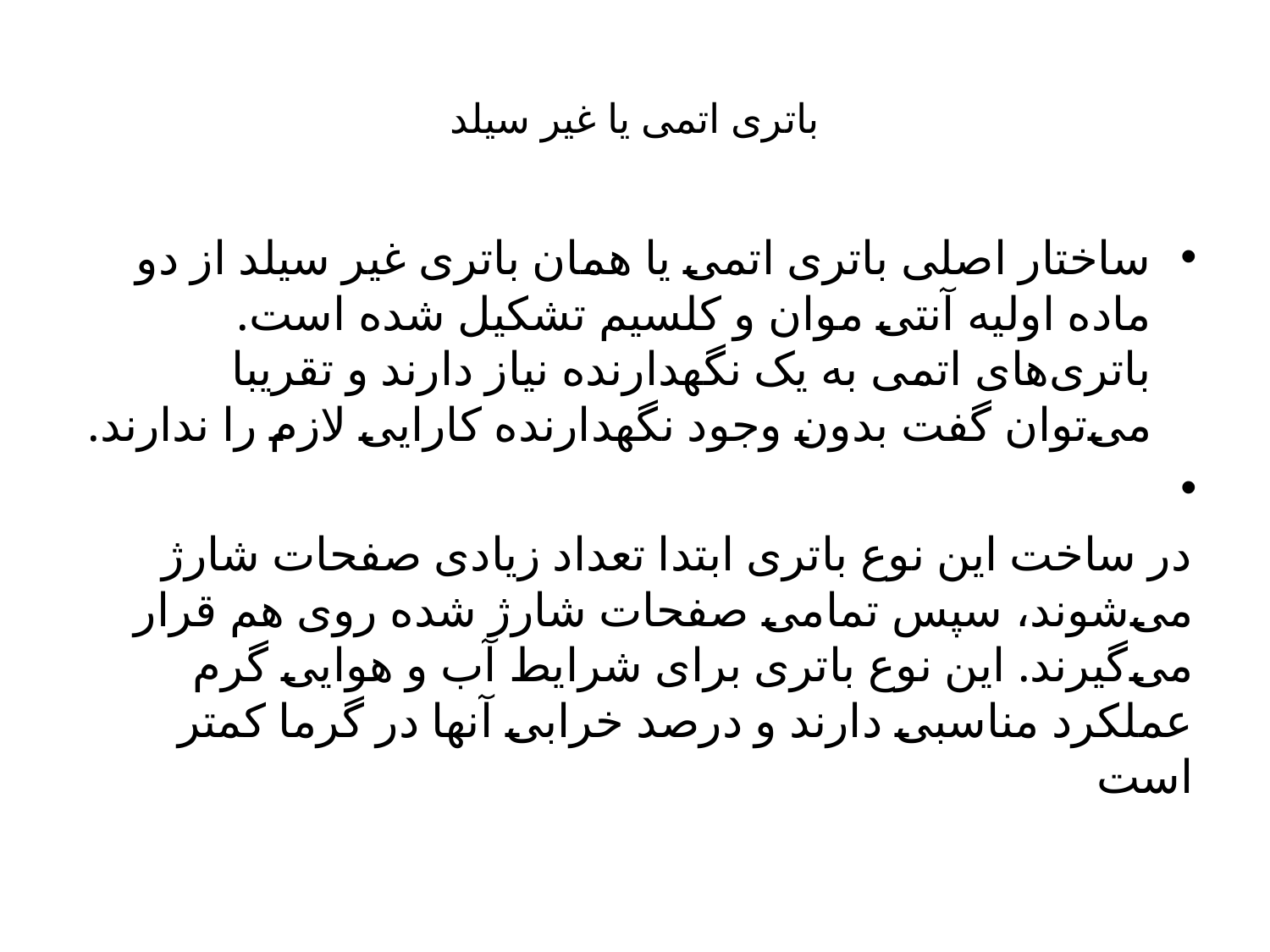

# باتری اتمی یا غیر سیلد
ساختار اصلی باتری اتمی یا همان باتری غیر سیلد از دو ماده اولیه آنتی موان و کلسیم تشکیل شده است. باتری‌های اتمی به یک نگهدارنده نیاز دارند و تقریبا می‌توان گفت بدون وجود نگهدارنده کارایی لازم را ندارند.

در ساخت این نوع باتری ابتدا تعداد زیادی صفحات شارژ می‌شوند، سپس تمامی صفحات شارژ شده روی هم قرار می‌گیرند. این نوع باتری برای شرایط آب و هوایی گرم عملکرد مناسبی دارند و درصد خرابی آنها در گرما کمتر است